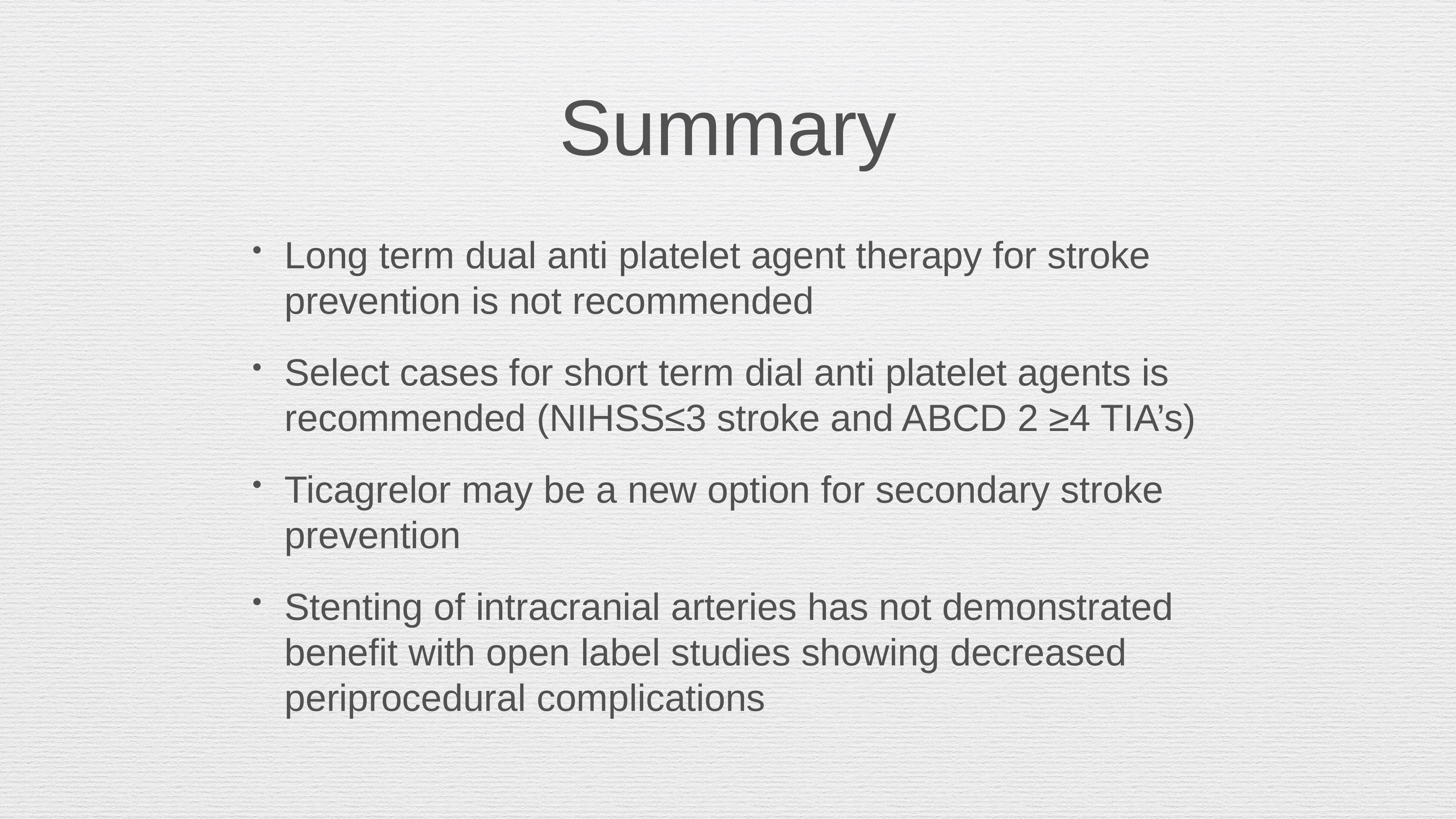

# Summary
Long term dual anti platelet agent therapy for stroke prevention is not recommended
Select cases for short term dial anti platelet agents is recommended (NIHSS≤3 stroke and ABCD 2 ≥4 TIA’s)
Ticagrelor may be a new option for secondary stroke prevention
Stenting of intracranial arteries has not demonstrated benefit with open label studies showing decreased periprocedural complications